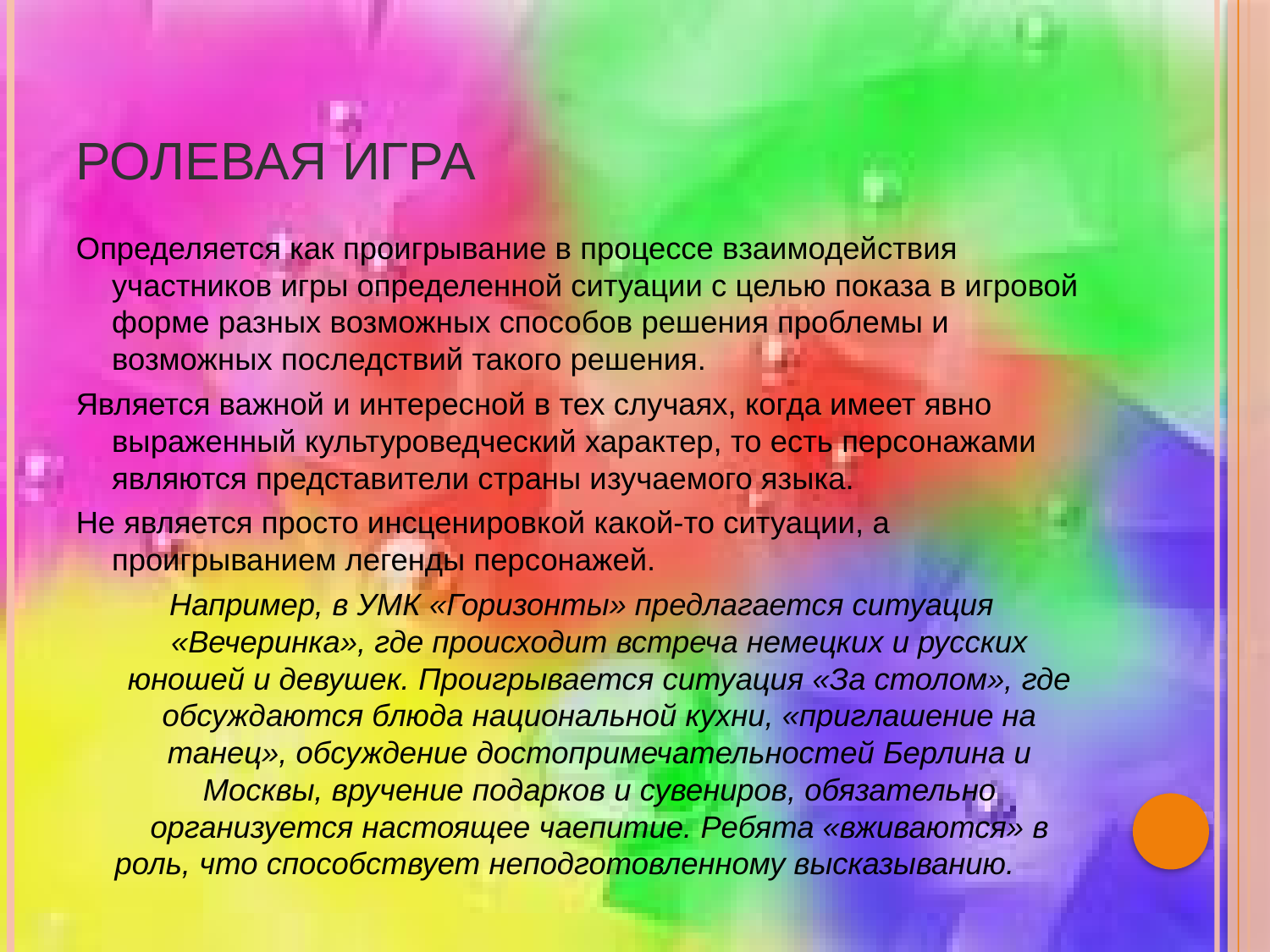

# Ролевая игра
Определяется как проигрывание в процессе взаимодействия участников игры определенной ситуации с целью показа в игровой форме разных возможных способов решения проблемы и возможных последствий такого решения.
Является важной и интересной в тех случаях, когда имеет явно выраженный культуроведческий характер, то есть персонажами являются представители страны изучаемого языка.
Не является просто инсценировкой какой-то ситуации, а проигрыванием легенды персонажей.
Например, в УМК «Горизонты» предлагается ситуация «Вечеринка», где происходит встреча немецких и русских юношей и девушек. Проигрывается ситуация «За столом», где обсуждаются блюда национальной кухни, «приглашение на танец», обсуждение достопримечательностей Берлина и Москвы, вручение подарков и сувениров, обязательно организуется настоящее чаепитие. Ребята «вживаются» в роль, что способствует неподготовленному высказыванию.